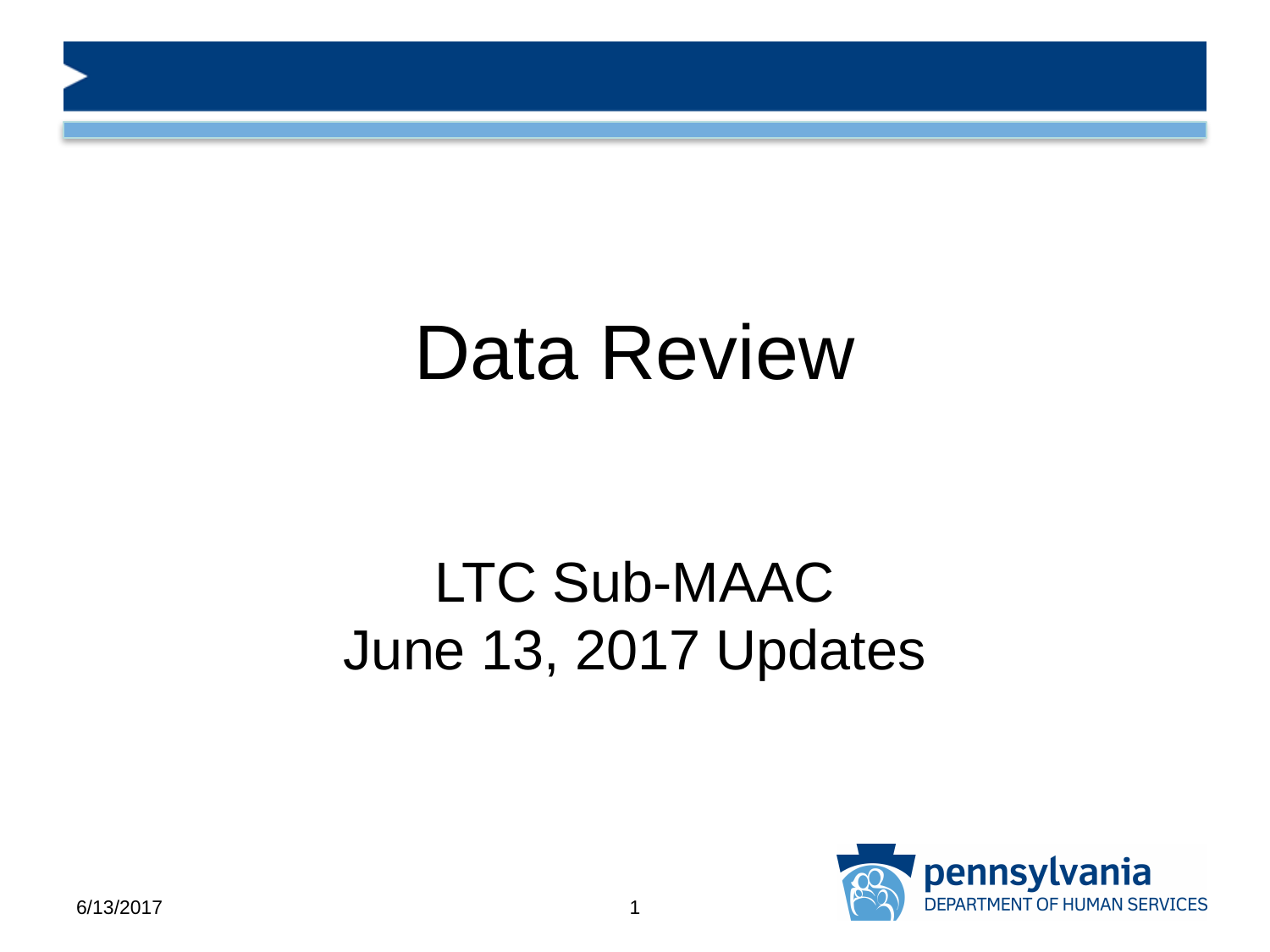

# Data Review
LTC Sub-MAAC
June 13, 2017 Updates

6/13/2017
1